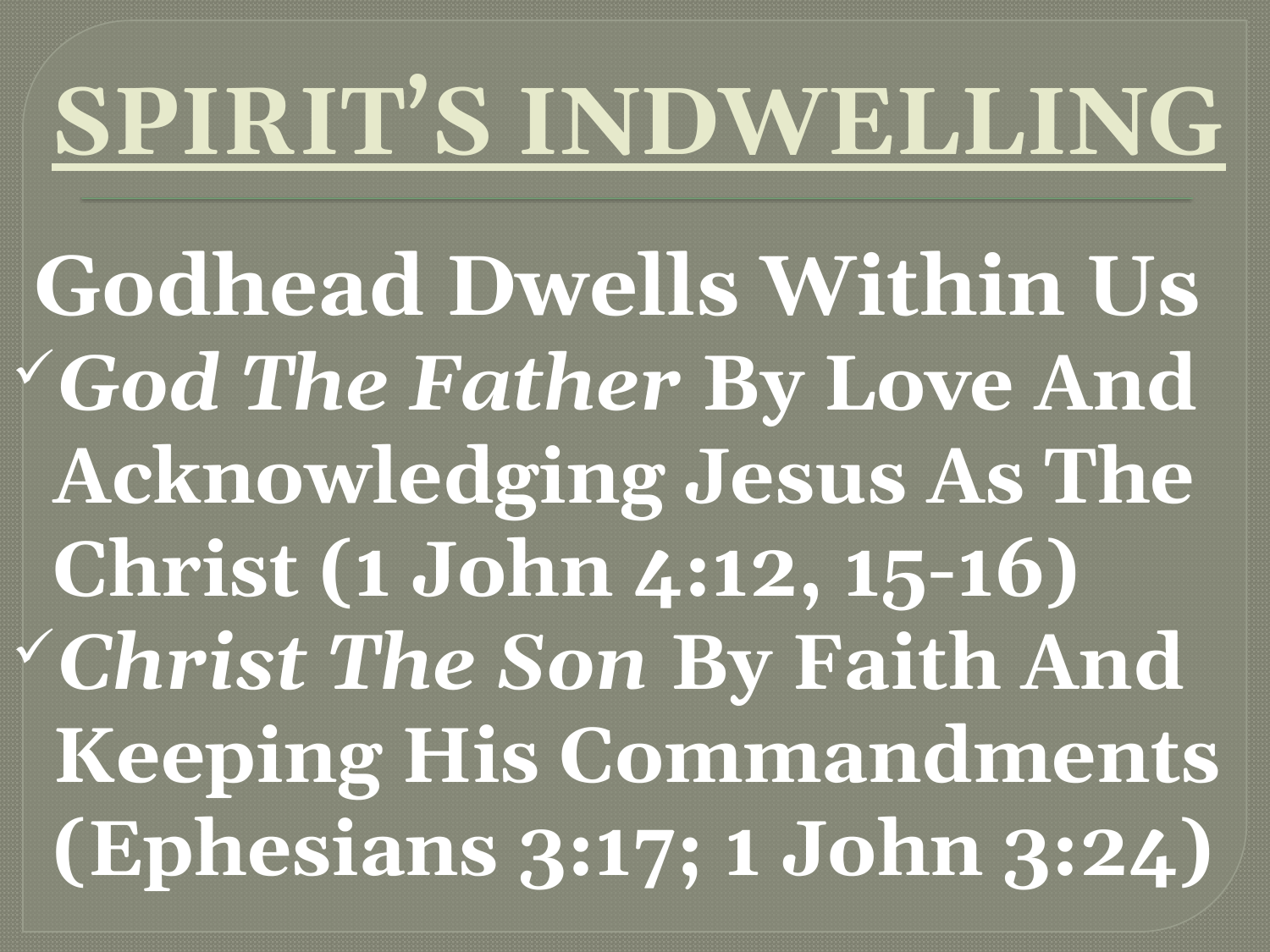

# SPIRIT’S INDWELLING

 Godhead Dwells Within Us
God The Father By Love And Acknowledging Jesus As The Christ (1 John 4:12, 15-16)
Christ The Son By Faith And Keeping His Commandments (Ephesians 3:17; 1 John 3:24)